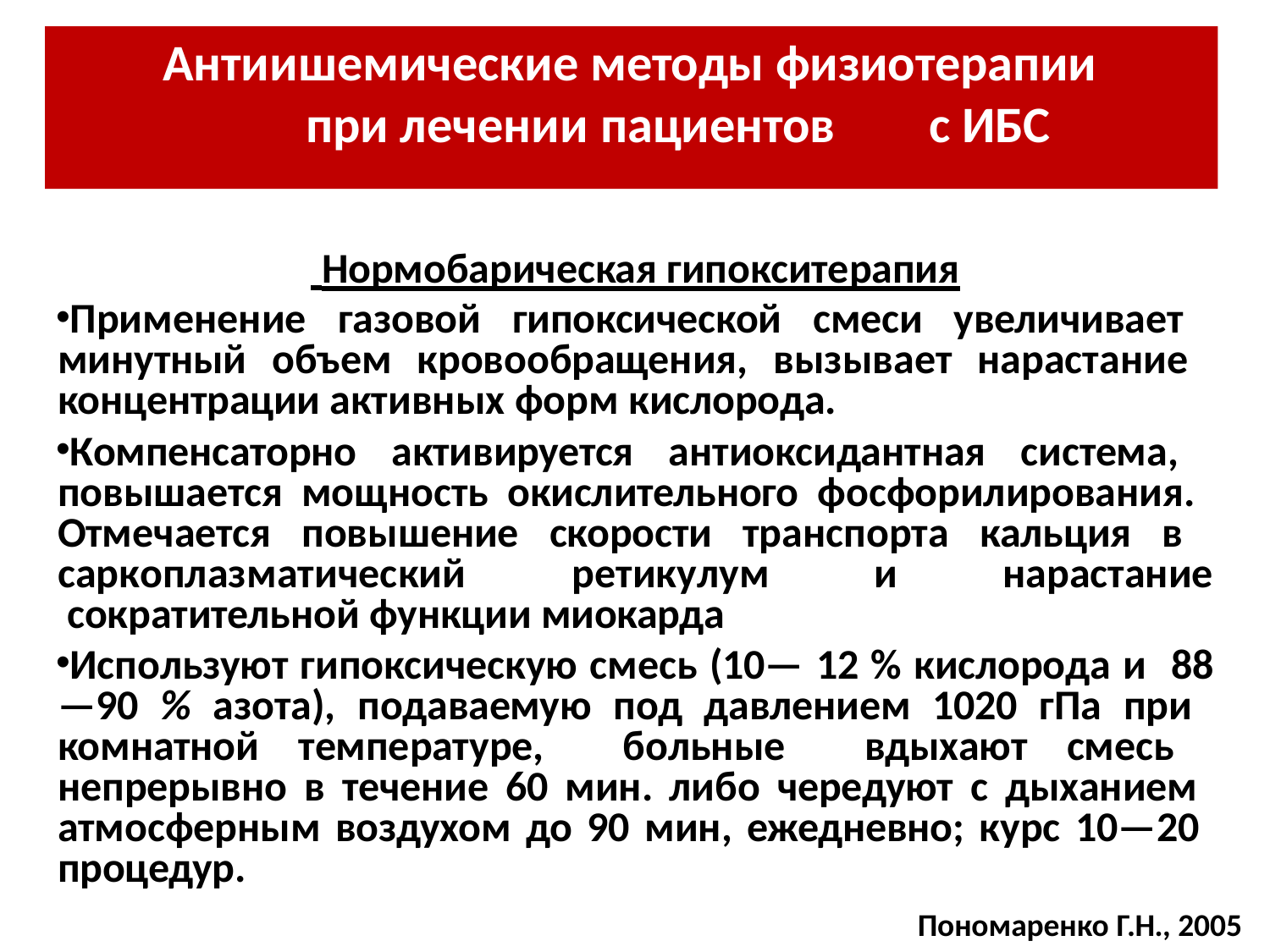

# Антиишемические методы физиотерапии  при лечении пациентов	с ИБС
 Нормобарическая гипокситерапия
Применение газовой гипоксической смеси увеличивает  минутный объем кровообращения, вызывает нарастание  концентрации активных форм кислорода.
Компенсаторно активируется антиоксидантная система,  повышается мощность окислительного фосфорилирования.  Отмечается повышение скорости транспорта кальция в  саркоплазматический	ретикулум	и	нарастание  сократительной функции миокарда
Используют гипоксическую смесь (10— 12 % кислорода и  88—90 % азота), подаваемую под давлением 1020 гПа при  комнатной температуре,  больные  вдыхают смесь  непрерывно в течение 60 мин. либо чередуют с дыханием  атмосферным воздухом до 90 мин, ежедневно; курс 10—20  процедур.
Пономаренко Г.Н., 2005